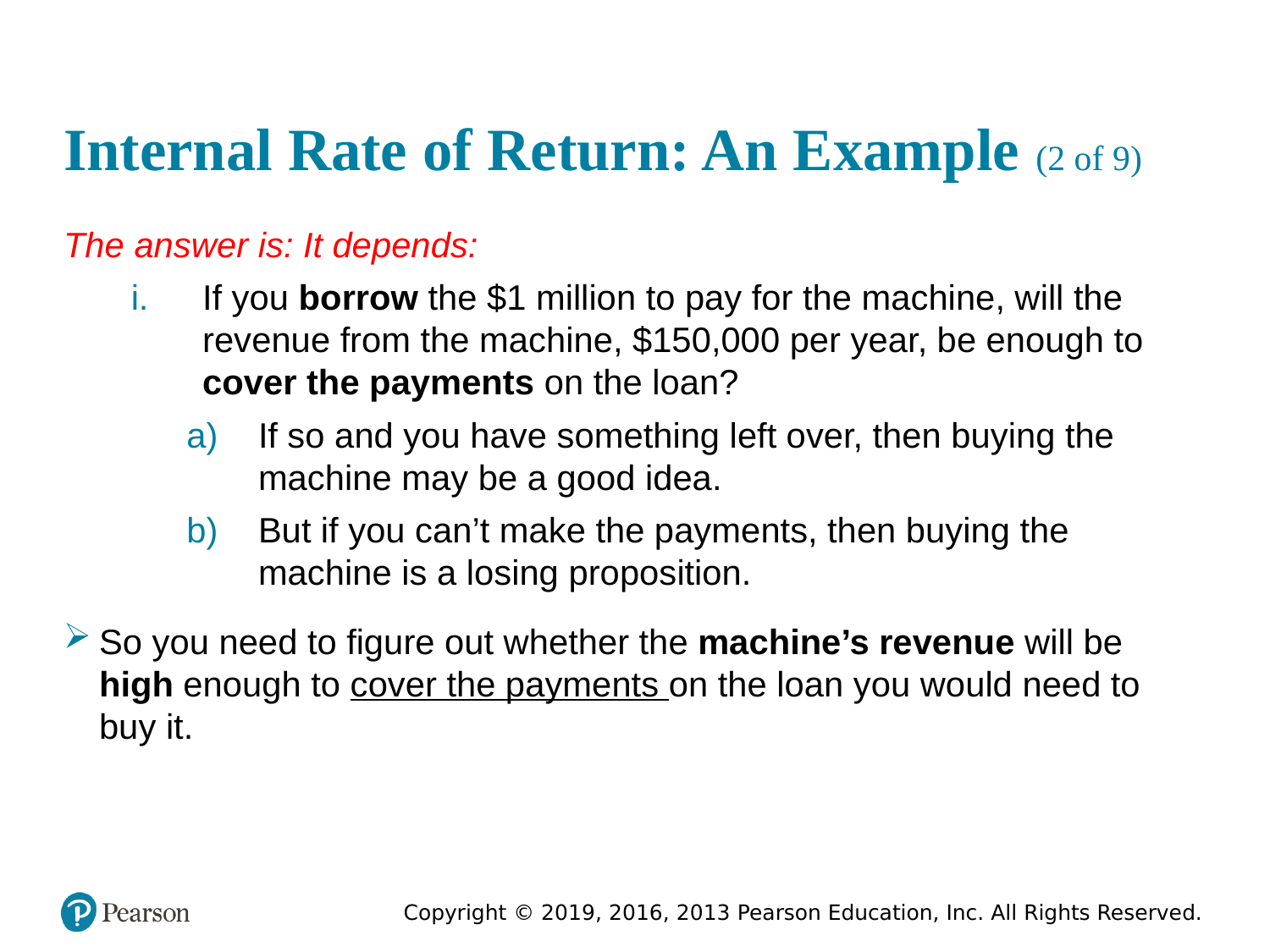

# Internal Rate of Return: An Example (2 of 9)
The answer is: It depends:
If you borrow the $1 million to pay for the machine, will the revenue from the machine, $150,000 per year, be enough to cover the payments on the loan?
If so and you have something left over, then buying the machine may be a good idea.
But if you can’t make the payments, then buying the machine is a losing proposition.
So you need to figure out whether the machine’s revenue will be high enough to cover the payments on the loan you would need to buy it.